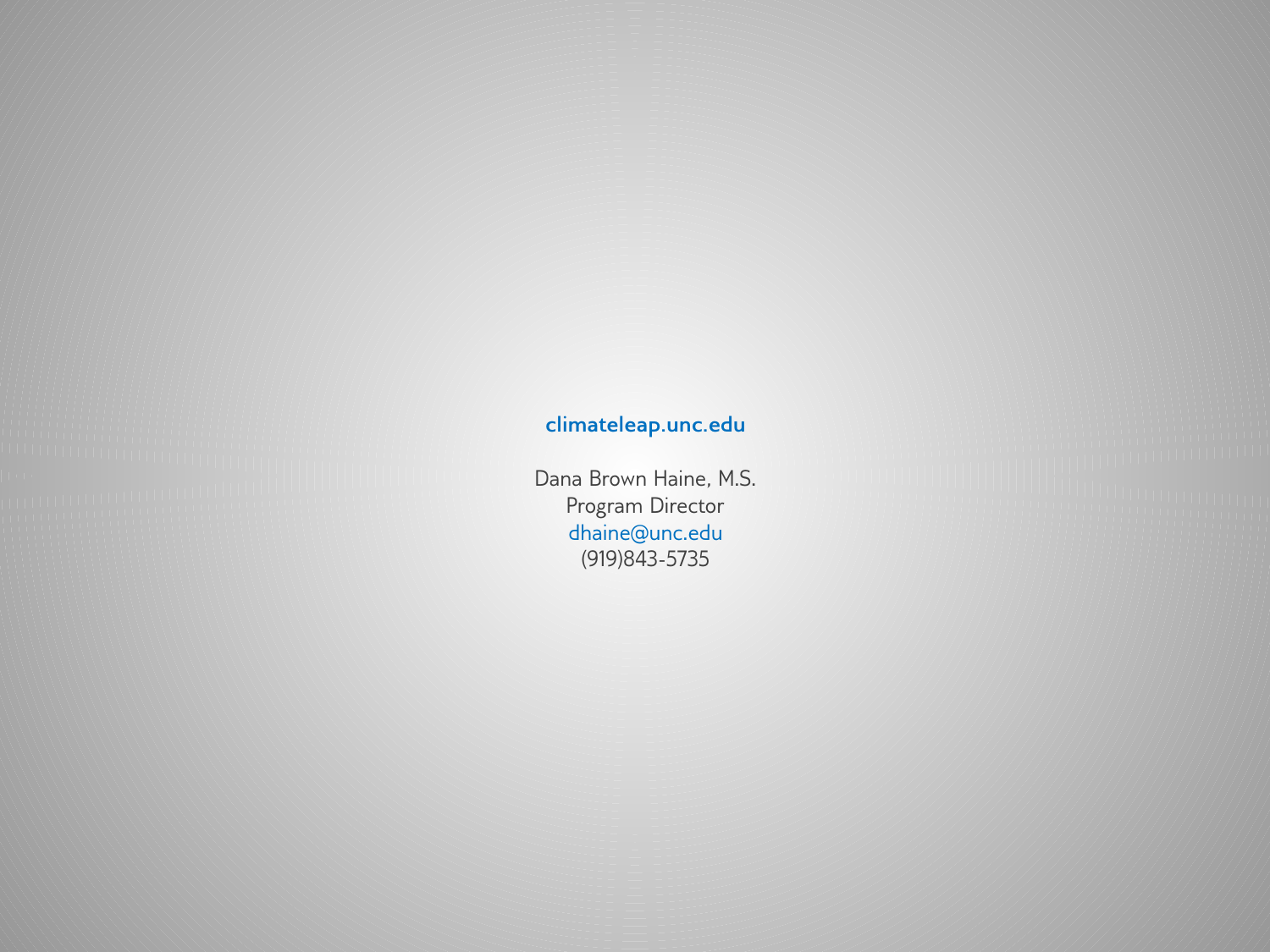

# climateleap.unc.edu Dana Brown Haine, M.S. Program Director dhaine@unc.edu (919)843-5735